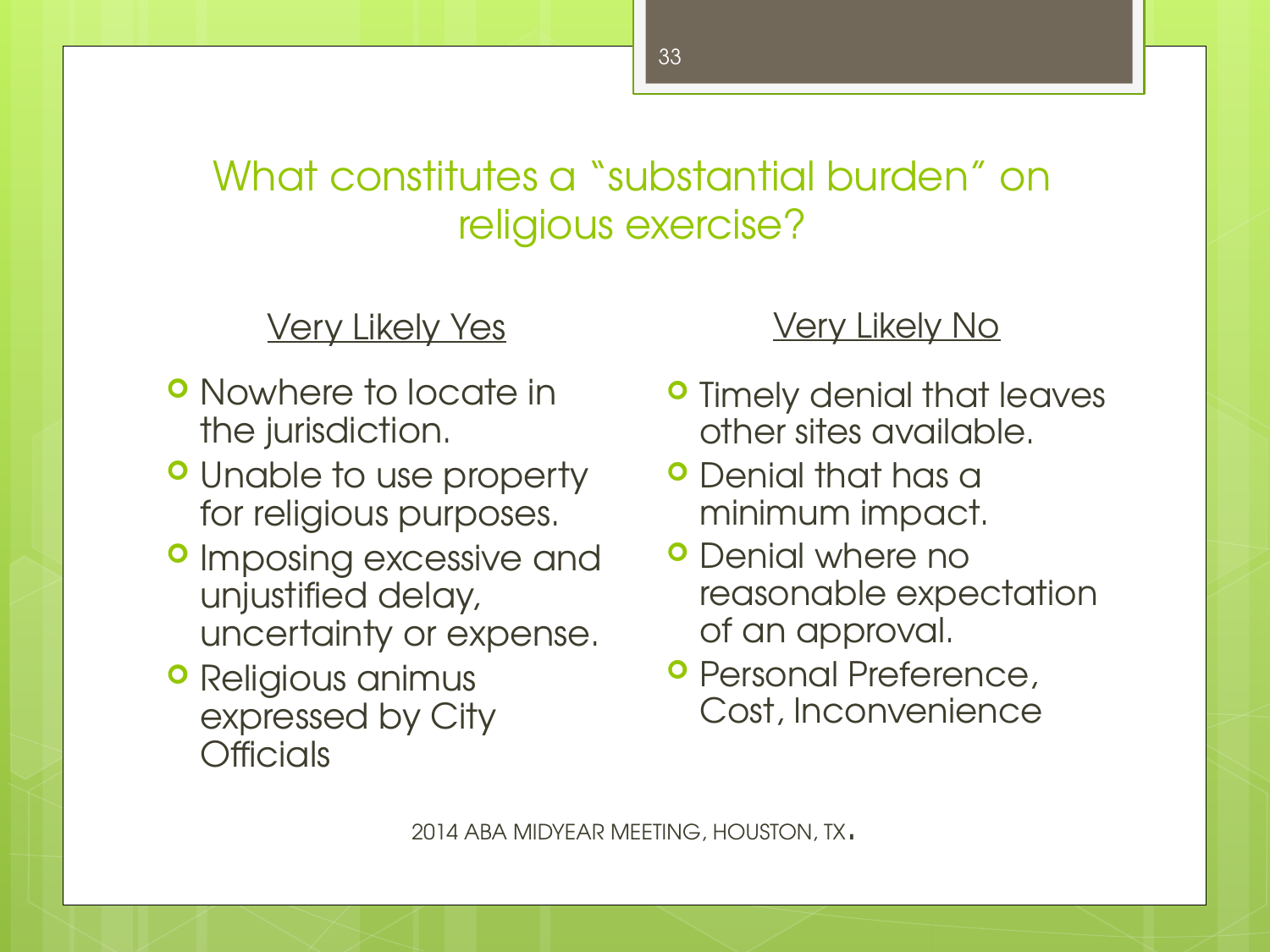

33
# What constitutes a “substantial burden” on religious exercise?

Very Likely Yes

Nowhere to locate in the jurisdiction.
Unable to use property for religious purposes.
Imposing excessive and unjustified delay,  uncertainty or expense.
Religious animus expressed by City Officials

Very Likely No

Timely denial that leaves other sites available.
Denial that has a minimum impact.
Denial where no reasonable expectation of an approval.
Personal Preference, Cost, Inconvenience
2014 ABA MIDYEAR MEETING, HOUSTON, TX.